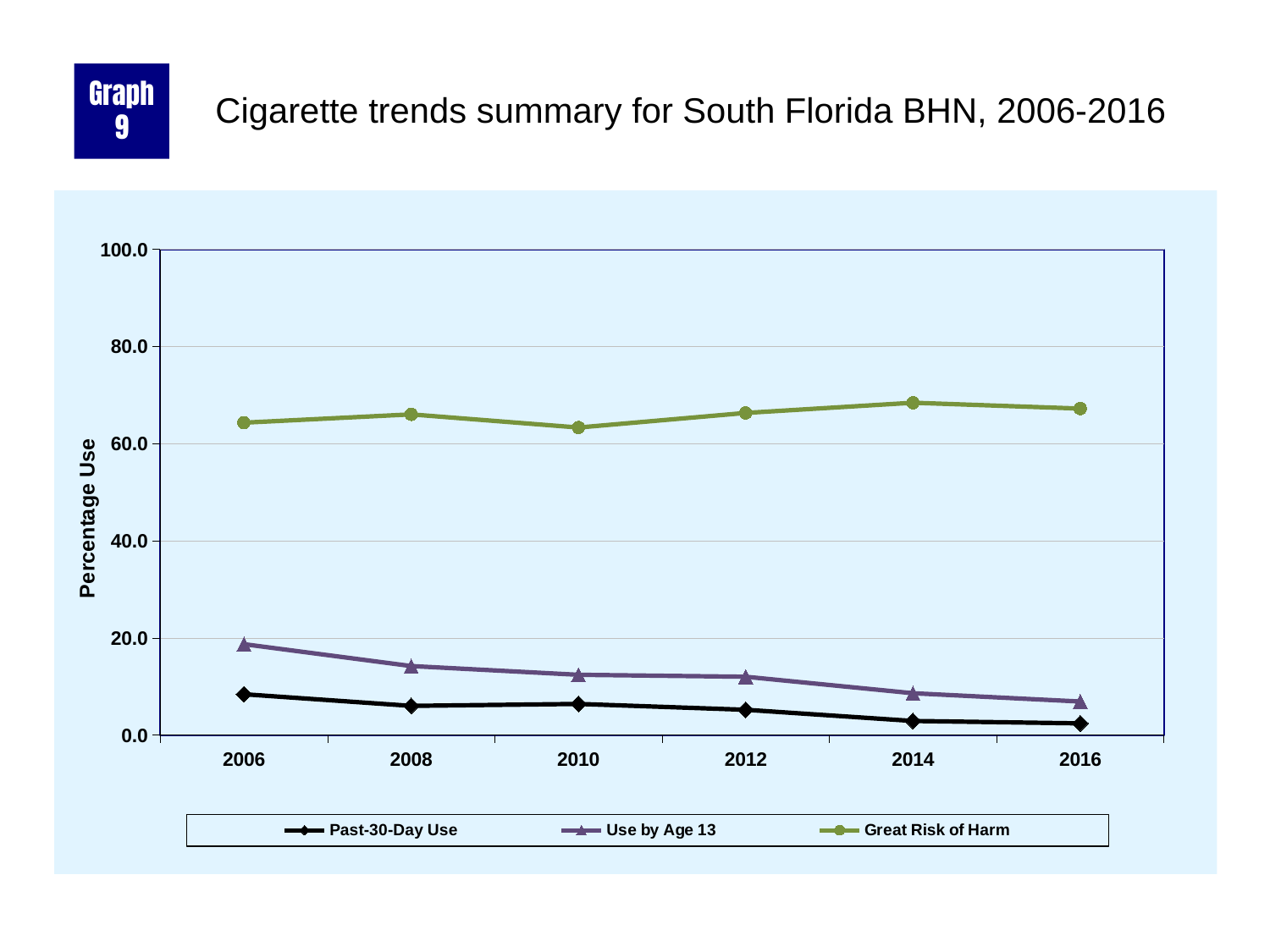

Graph 9
Cigarette trends summary for South Florida BHN, 2006-2016

### Chart

| Category | Past-30-Day Use | Use by Age 13 | Great Risk of Harm |
|---|---|---|---|
| 2006 | 8.4 | 18.7 | 64.3 |
| 2008 | 6.0 | 14.2 | 66.0 |
| 2010 | 6.4 | 12.4 | 63.3 |
| 2012 | 5.2 | 12.0 | 66.3 |
| 2014 | 2.9 | 8.6 | 68.4 |
| 2016 | 2.4 | 6.9 | 67.2 |